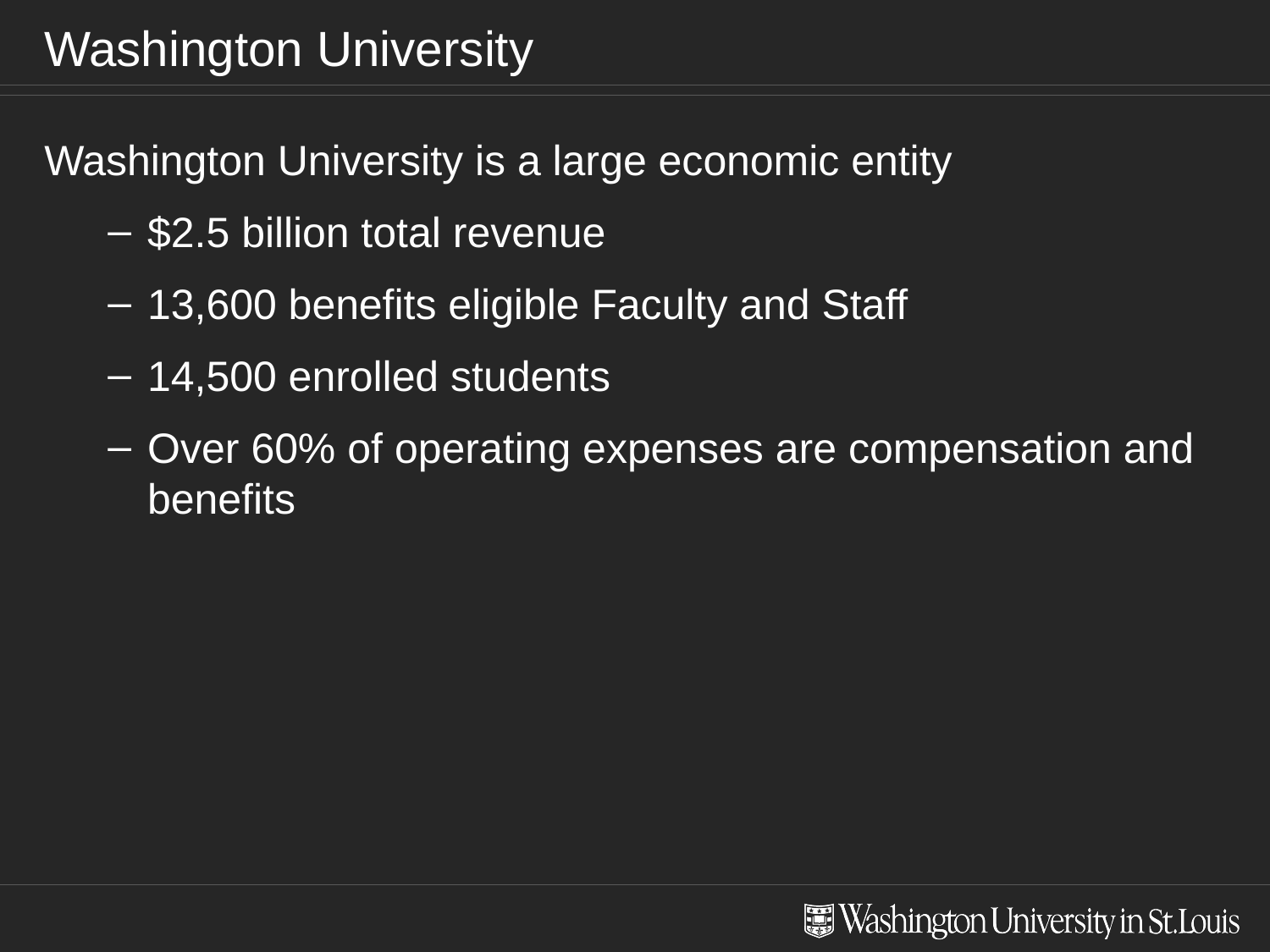

# Washington University
Washington University is a large economic entity
$2.5 billion total revenue
13,600 benefits eligible Faculty and Staff
14,500 enrolled students
Over 60% of operating expenses are compensation and benefits